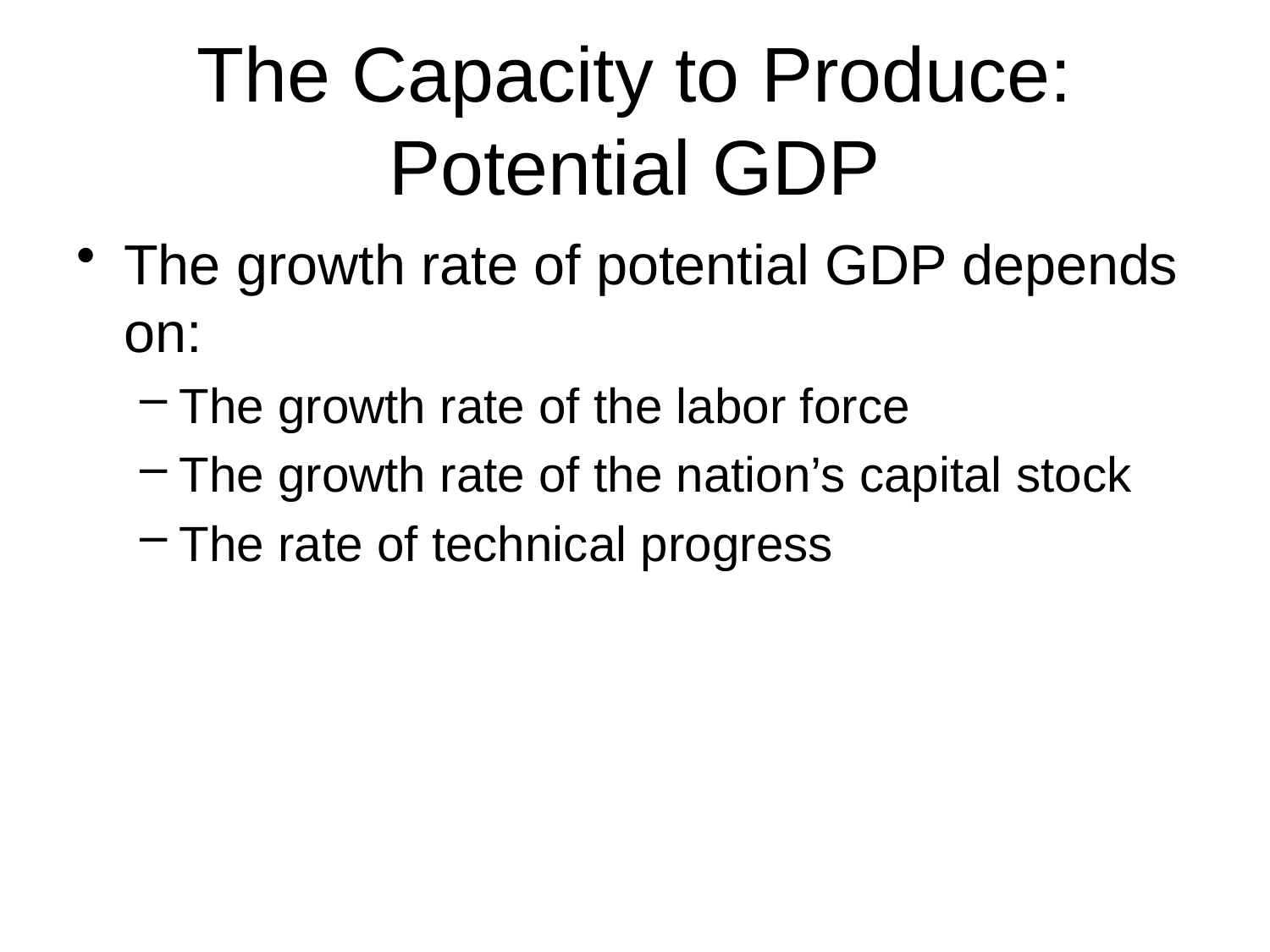

# The Capacity to Produce: Potential GDP
The growth rate of potential GDP depends on:
The growth rate of the labor force
The growth rate of the nation’s capital stock
The rate of technical progress